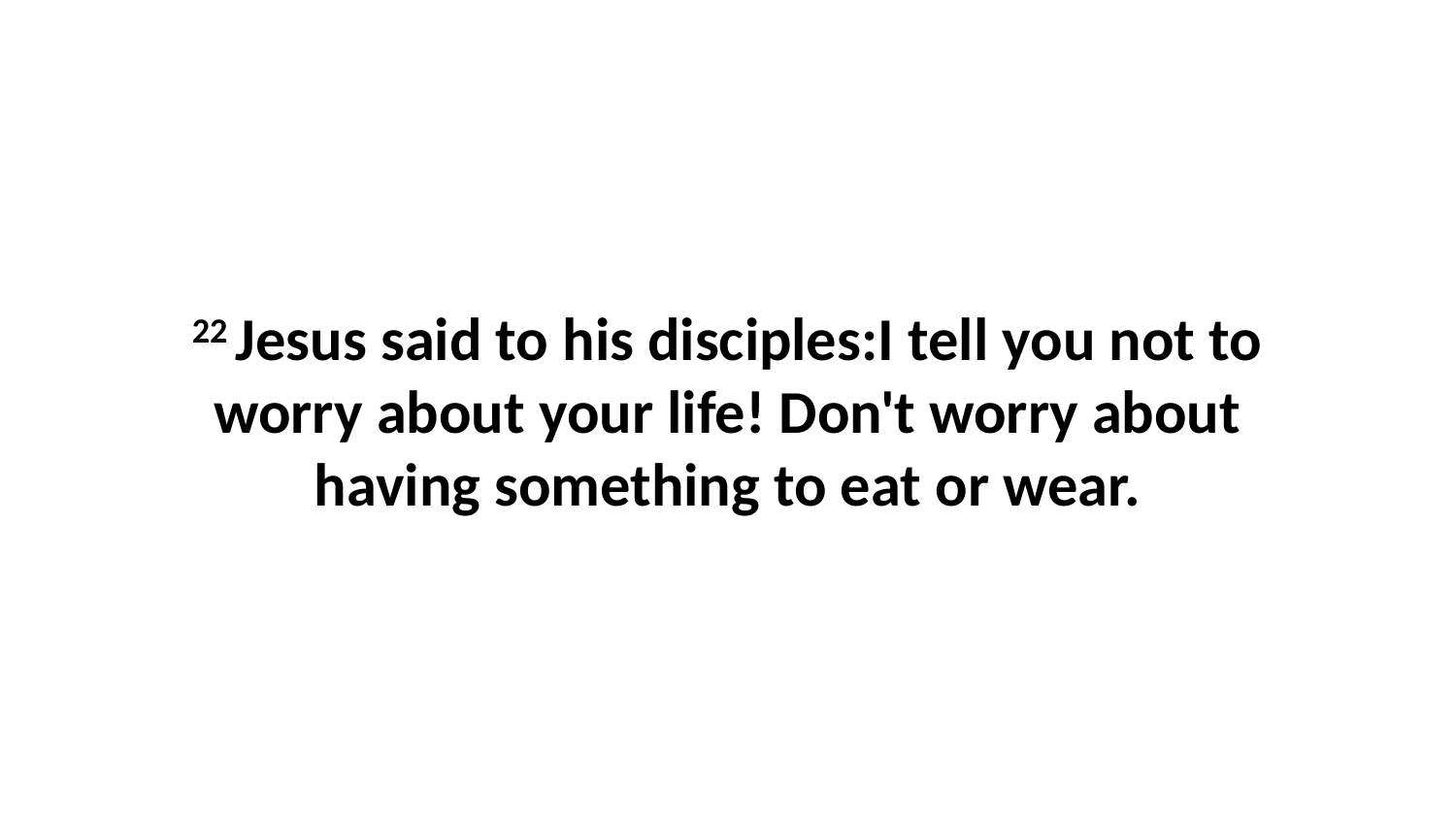

22 Jesus said to his disciples:I tell you not to worry about your life! Don't worry about having something to eat or wear.